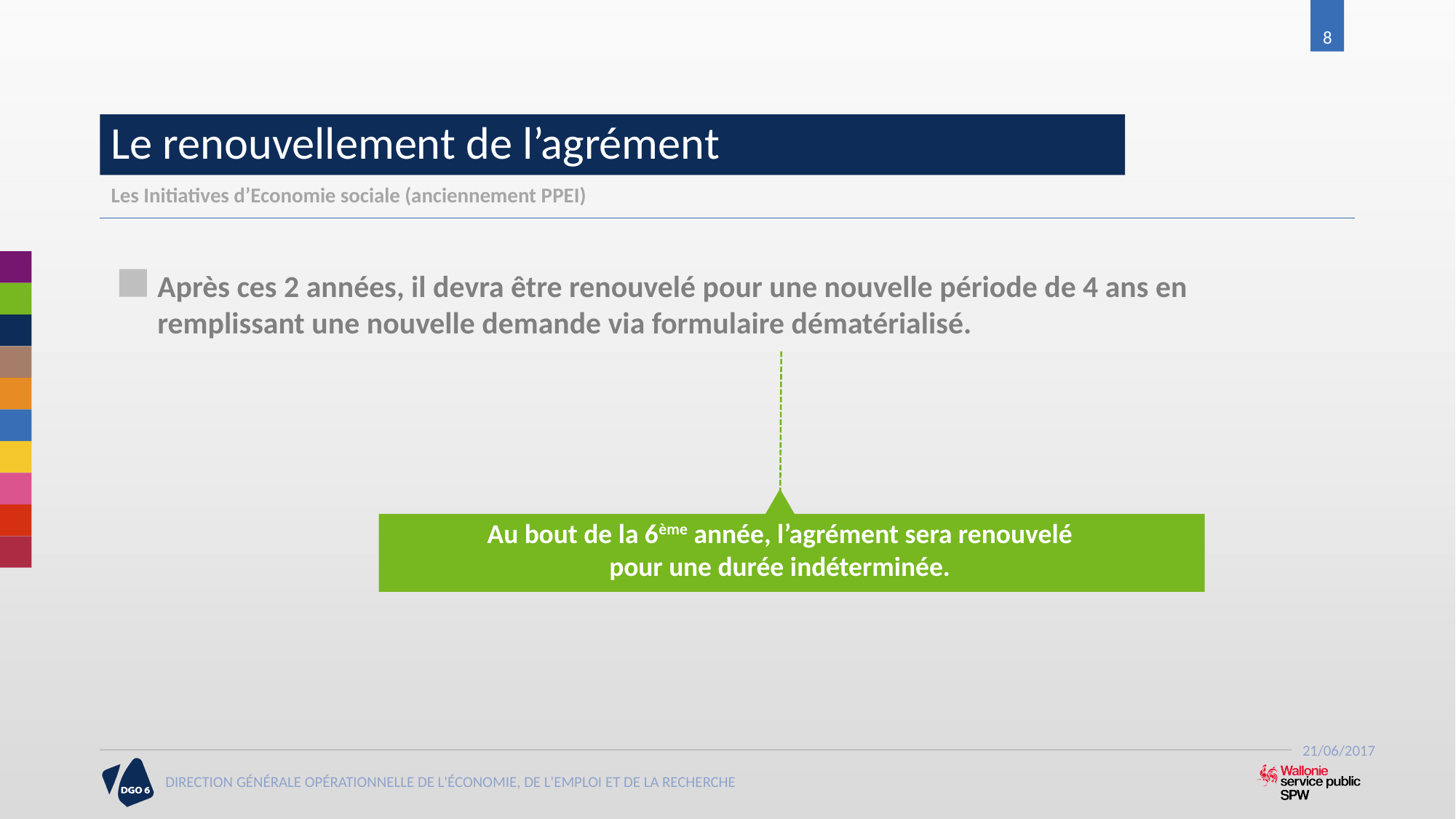

8
# Le renouvellement de l’agrément
Les Initiatives d’Economie sociale (anciennement PPEI)
Après ces 2 années, il devra être renouvelé pour une nouvelle période de 4 ans en remplissant une nouvelle demande via formulaire dématérialisé.

Au bout de la 6ème année, l’agrément sera renouvelé
pour une durée indéterminée.

21/06/2017
DIRECTION GÉNÉRALE OPÉRATIONNELLE DE L'ÉCONOMIE, DE L'EMPLOI ET DE LA RECHERCHE